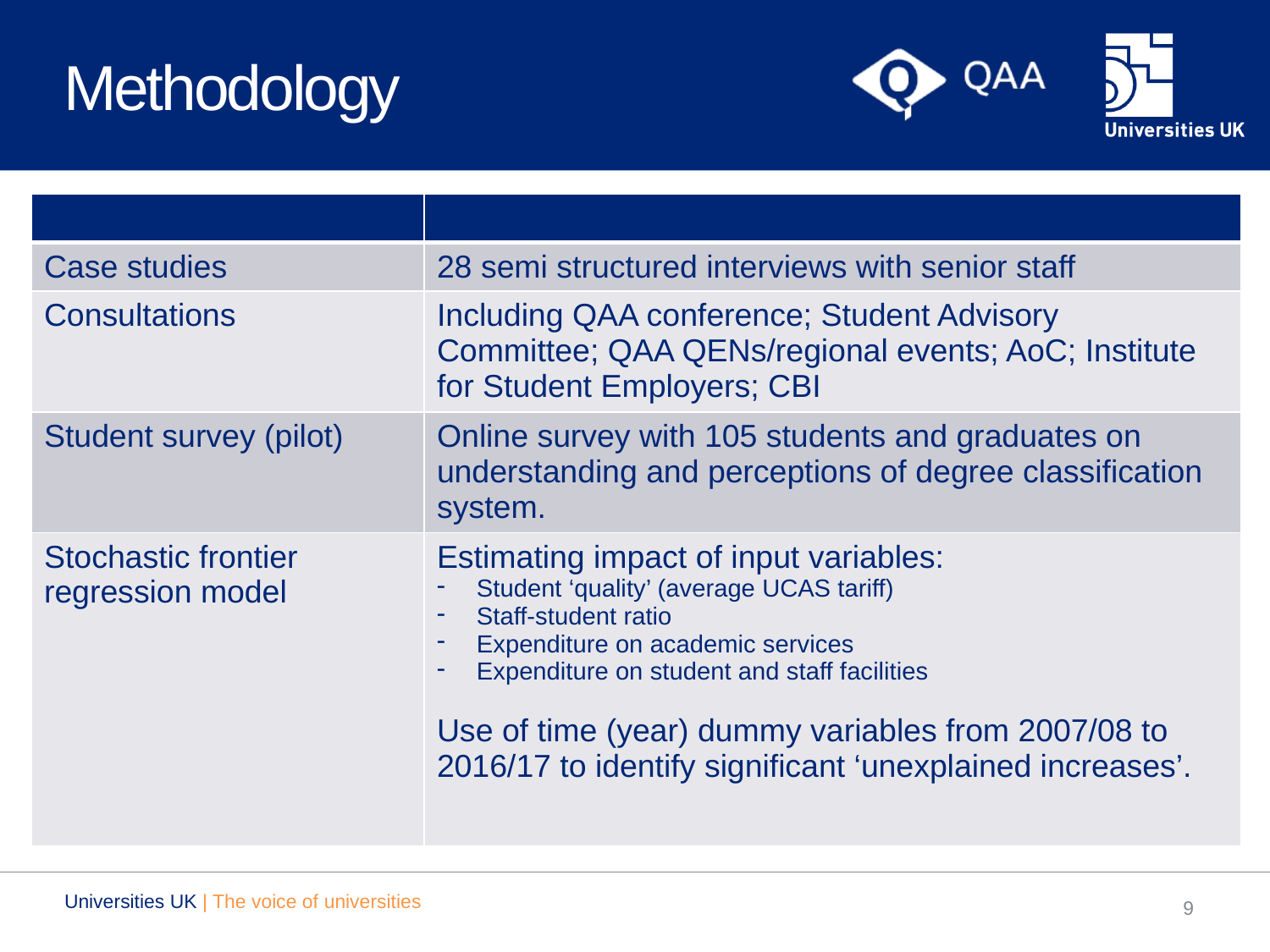

# Methodology
|  |  |
| --- | --- |
| Case studies | 28 semi structured interviews with senior staff |
| Consultations | Including QAA conference; Student Advisory Committee; QAA QENs/regional events; AoC; Institute for Student Employers; CBI |
| Student survey (pilot) | Online survey with 105 students and graduates on understanding and perceptions of degree classification system. |
| Stochastic frontier regression model | Estimating impact of input variables: Student ‘quality’ (average UCAS tariff) Staff-student ratio Expenditure on academic services Expenditure on student and staff facilities Use of time (year) dummy variables from 2007/08 to 2016/17 to identify significant ‘unexplained increases’. |
Universities UK | The voice of universities
9